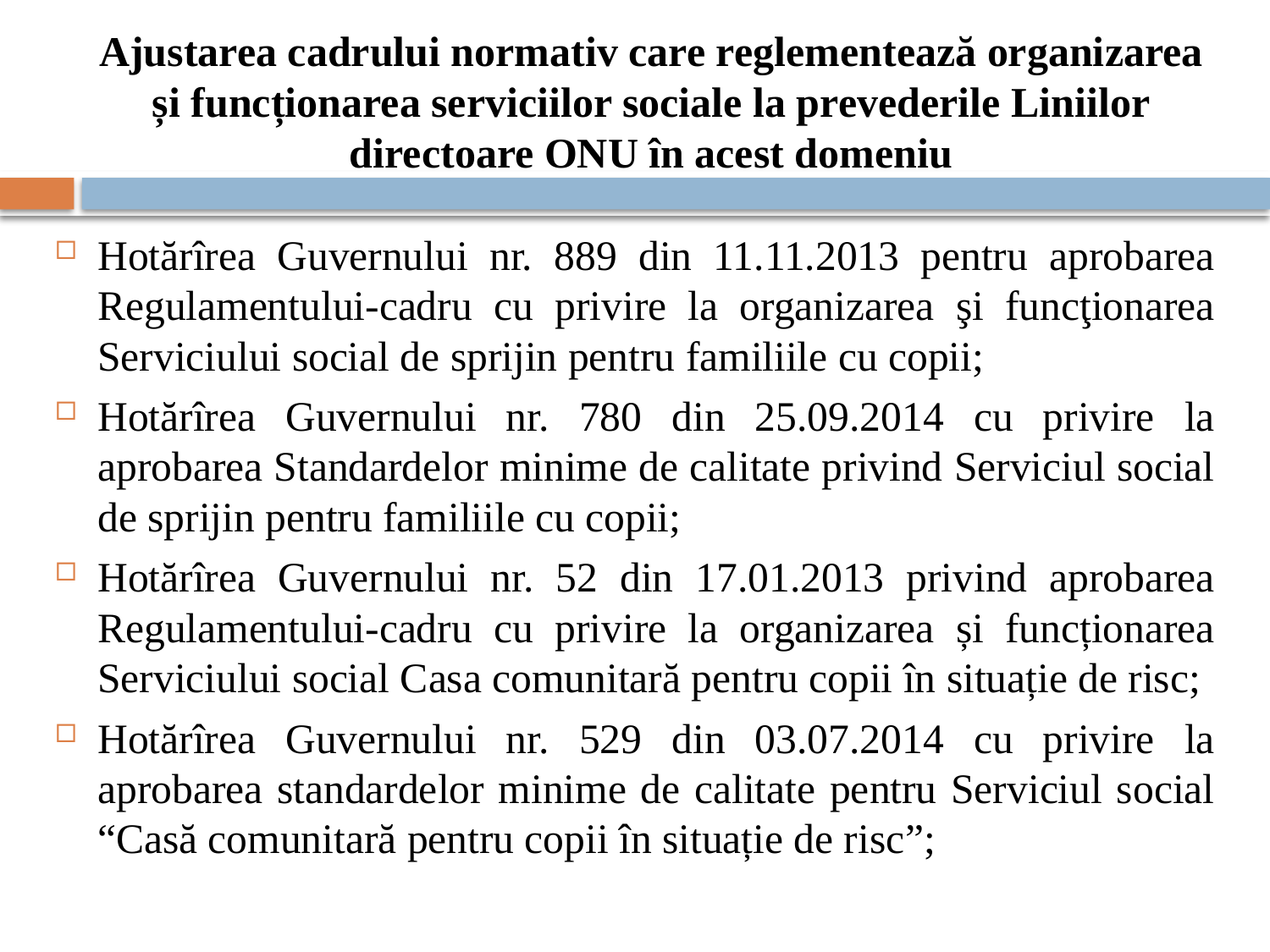

# Ajustarea cadrului normativ care reglementează organizarea și funcționarea serviciilor sociale la prevederile Liniilor directoare ONU în acest domeniu
Hotărîrea Guvernului nr. 889 din 11.11.2013 pentru aprobarea Regulamentului-cadru cu privire la organizarea şi funcţionarea Serviciului social de sprijin pentru familiile cu copii;
Hotărîrea Guvernului nr. 780 din 25.09.2014 cu privire la aprobarea Standardelor minime de calitate privind Serviciul social de sprijin pentru familiile cu copii;
Hotărîrea Guvernului nr. 52 din 17.01.2013 privind aprobarea Regulamentului-cadru cu privire la organizarea și funcționarea Serviciului social Casa comunitară pentru copii în situație de risc;
Hotărîrea Guvernului nr. 529 din 03.07.2014 cu privire la aprobarea standardelor minime de calitate pentru Serviciul social “Casă comunitară pentru copii în situație de risc”;